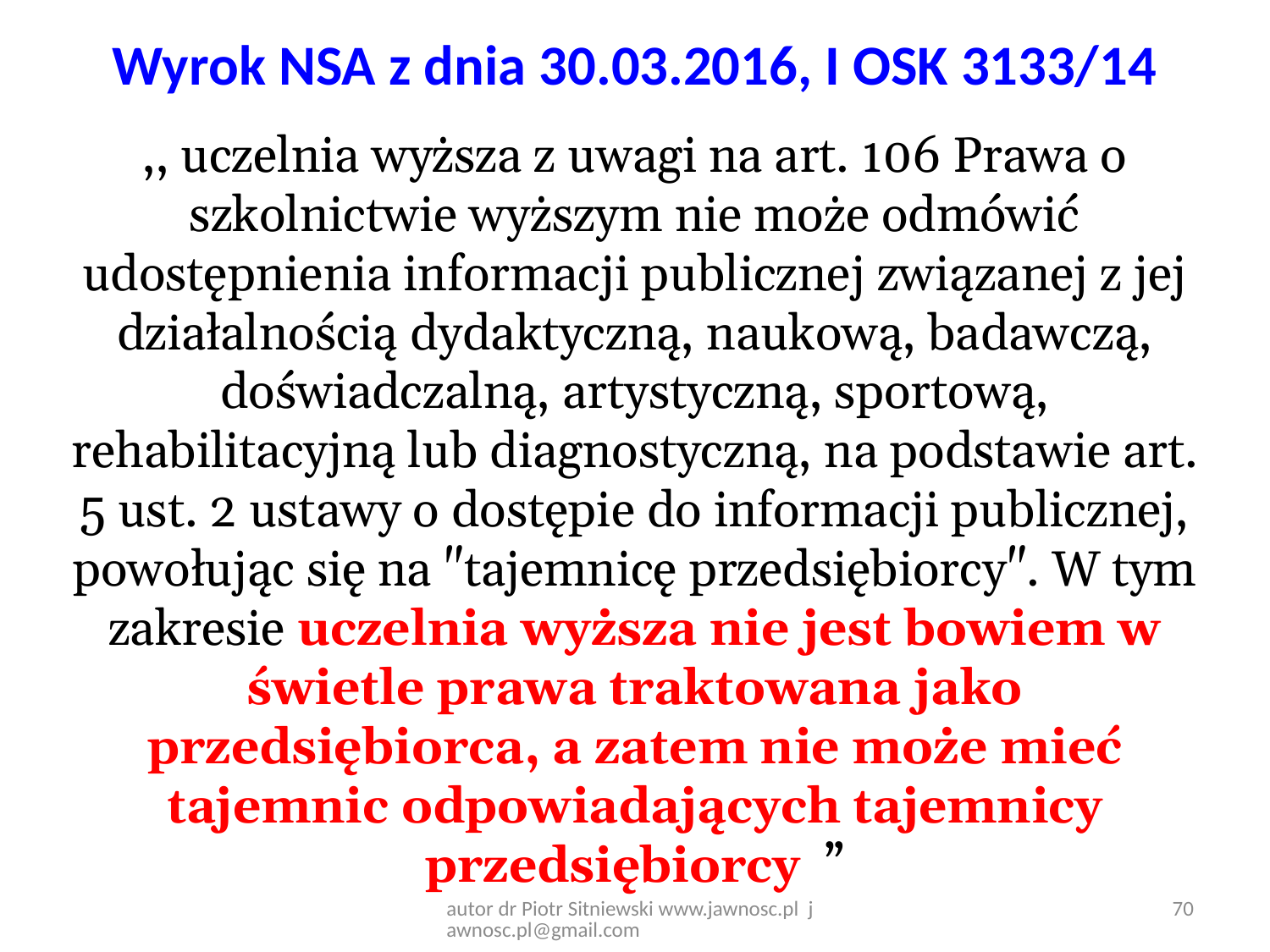

# Wyrok NSA z dnia 30.03.2016, I OSK 3133/14
,, uczelnia wyższa z uwagi na art. 106 Prawa o szkolnictwie wyższym nie może odmówić udostępnienia informacji publicznej związanej z jej działalnością dydaktyczną, naukową, badawczą, doświadczalną, artystyczną, sportową, rehabilitacyjną lub diagnostyczną, na podstawie art. 5 ust. 2 ustawy o dostępie do informacji publicznej, powołując się na "tajemnicę przedsiębiorcy". W tym zakresie uczelnia wyższa nie jest bowiem w świetle prawa traktowana jako przedsiębiorca, a zatem nie może mieć tajemnic odpowiadających tajemnicy przedsiębiorcy  ”
autor dr Piotr Sitniewski www.jawnosc.pl  jawnosc.pl@gmail.com
70